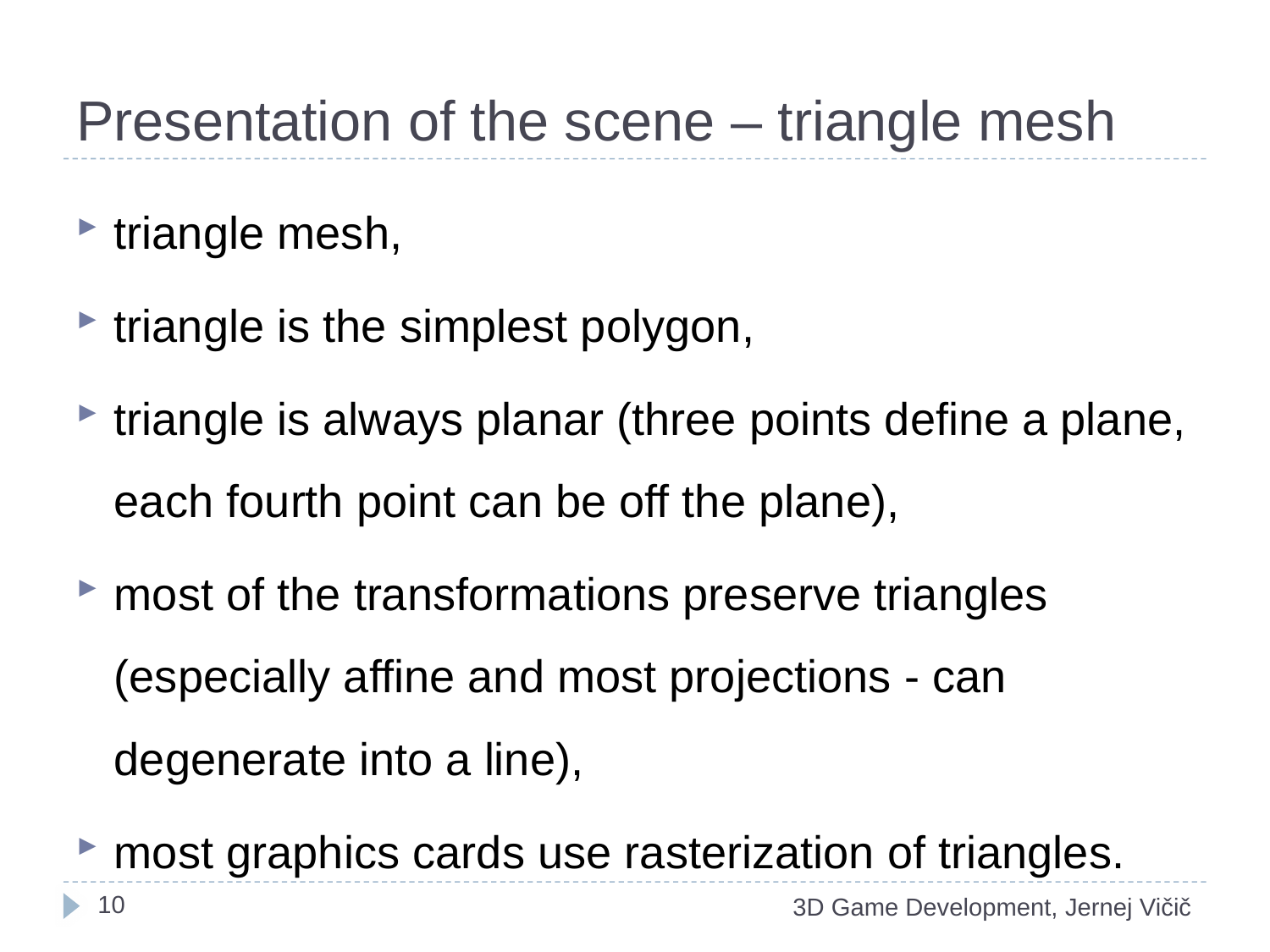

# Presentation of the scene – triangle mesh
triangle mesh,
triangle is the simplest polygon,
triangle is always planar (three points define a plane, each fourth point can be off the plane),
most of the transformations preserve triangles (especially affine and most projections - can degenerate into a line),
most graphics cards use rasterization of triangles.
10
3D Game Development, Jernej Vičič